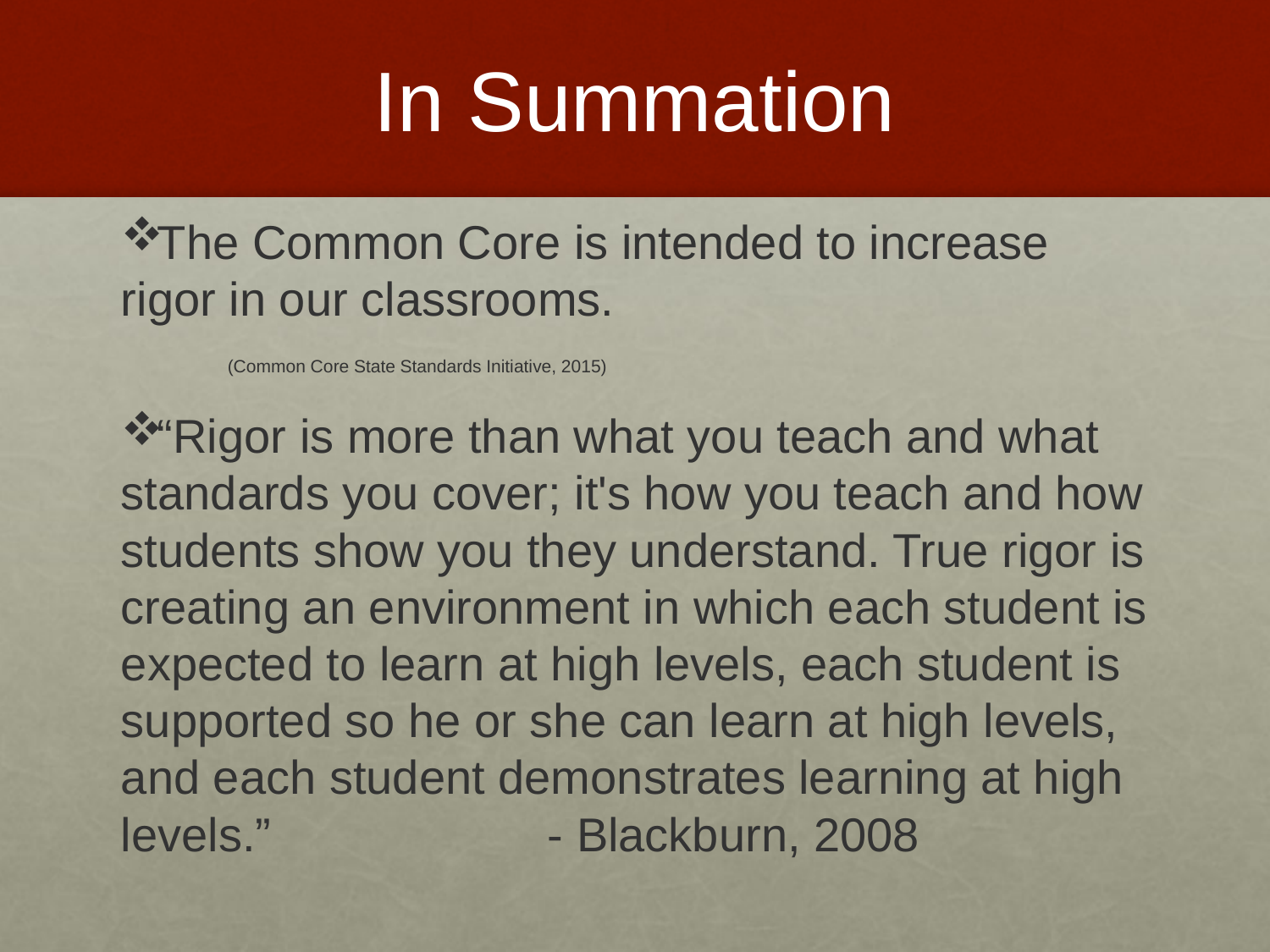

# In Summation
The Common Core is intended to increase rigor in our classrooms.
				(Common Core State Standards Initiative, 2015)
“Rigor is more than what you teach and what standards you cover; it's how you teach and how students show you they understand. True rigor is creating an environment in which each student is expected to learn at high levels, each student is supported so he or she can learn at high levels, and each student demonstrates learning at high levels.” 	              				- Blackburn, 2008